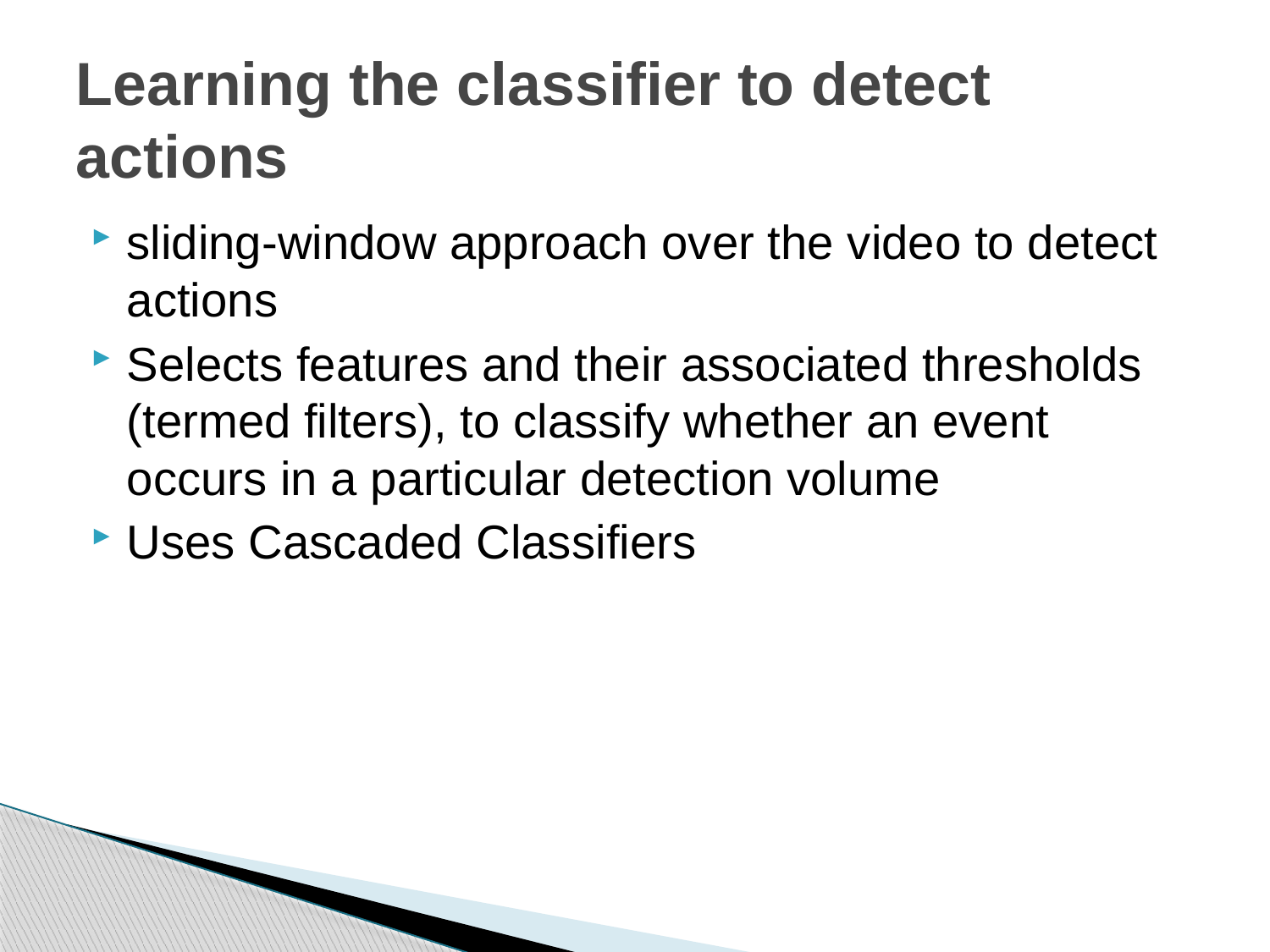

# Learning the classifier to detect actions
sliding-window approach over the video to detect actions
Selects features and their associated thresholds (termed filters), to classify whether an event occurs in a particular detection volume
Uses Cascaded Classifiers